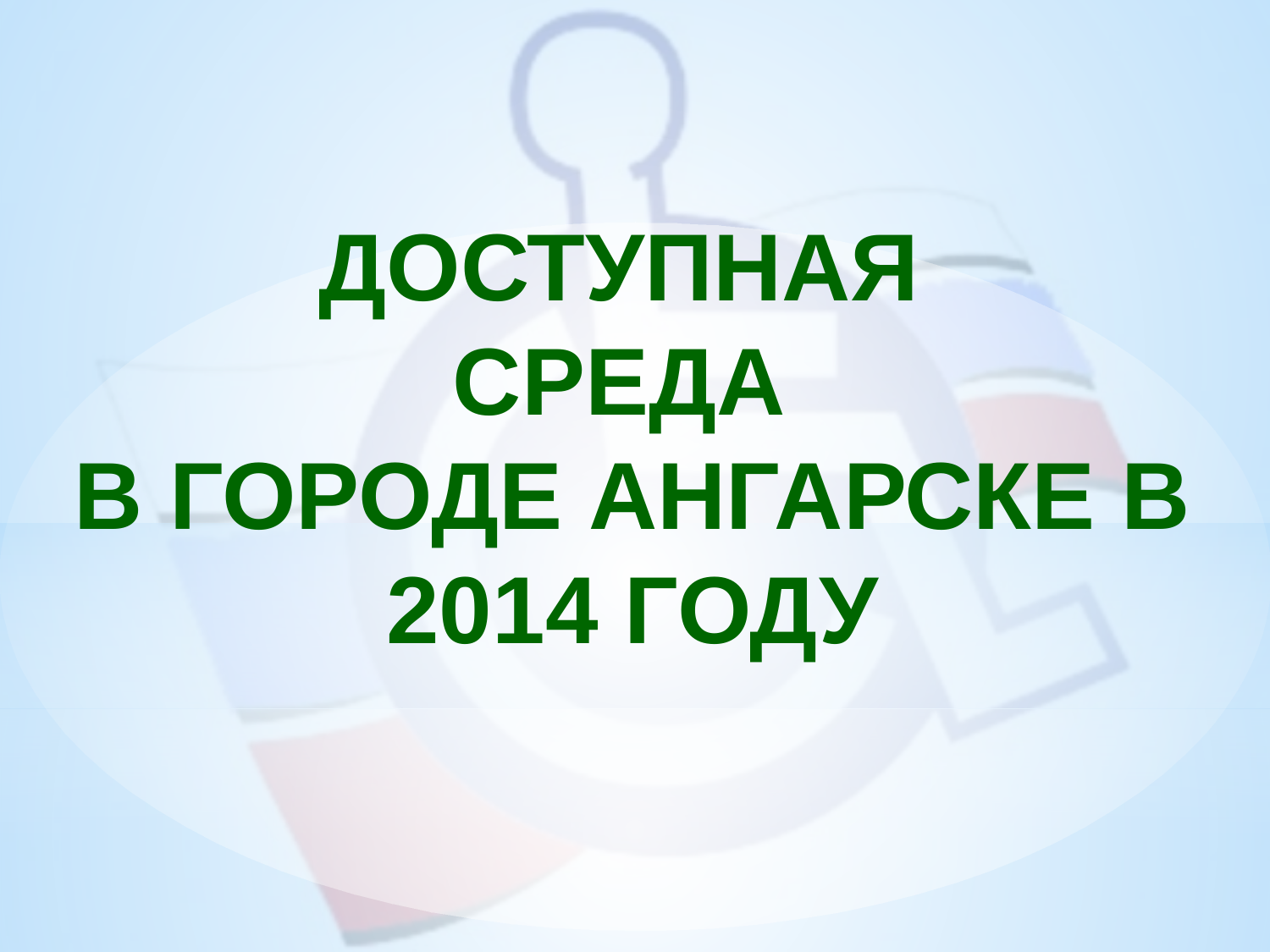

Доступная
Среда
в городе Ангарске в 2014 году